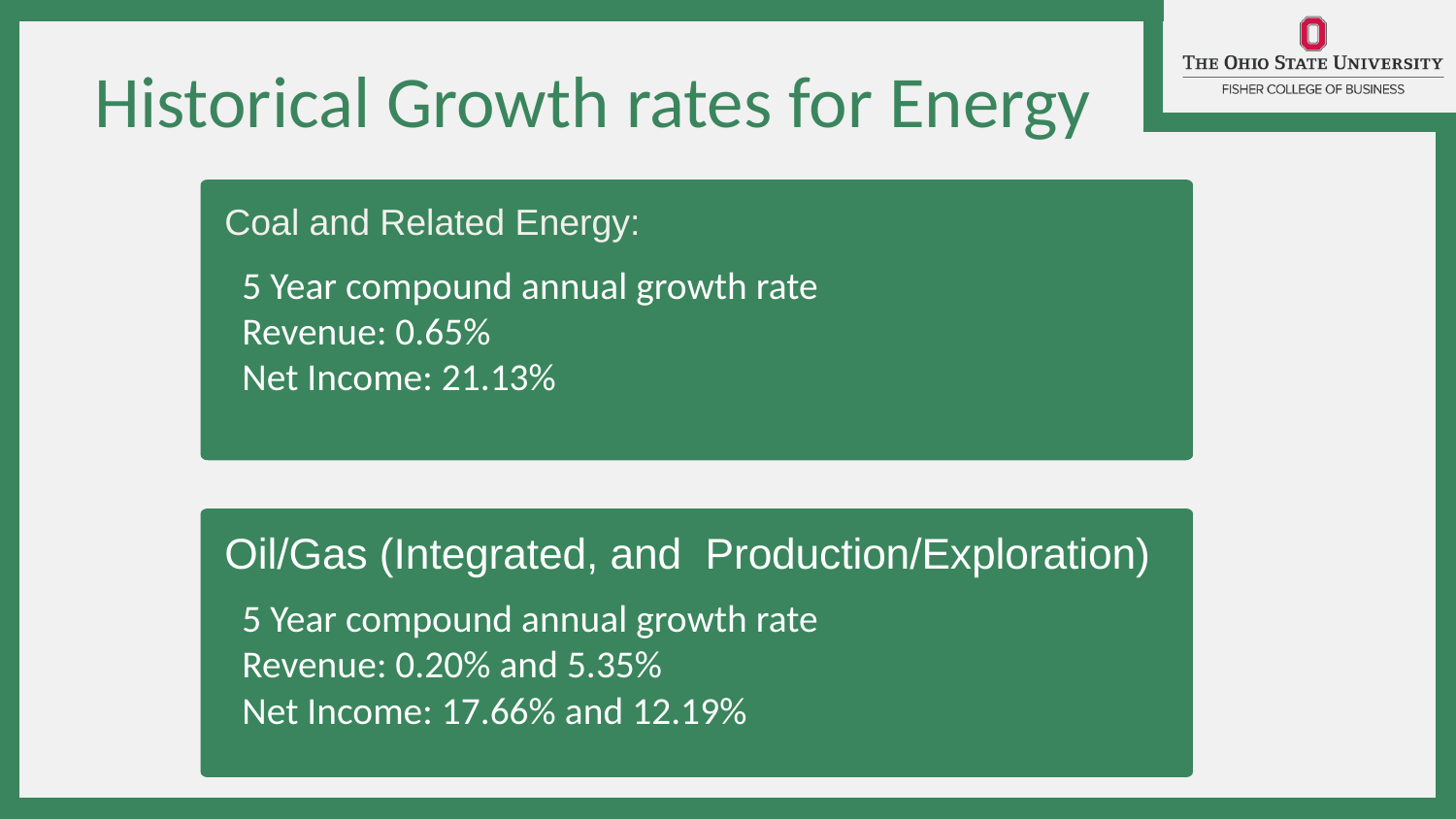

Historical Growth rates for Energy

Coal and Related Energy:
5 Year compound annual growth rate
Revenue: 0.65%
Net Income: 21.13%

Oil/Gas (Integrated, and  Production/Exploration)
5 Year compound annual growth rate
Revenue: 0.20% and 5.35%
Net Income: 17.66% and 12.19%